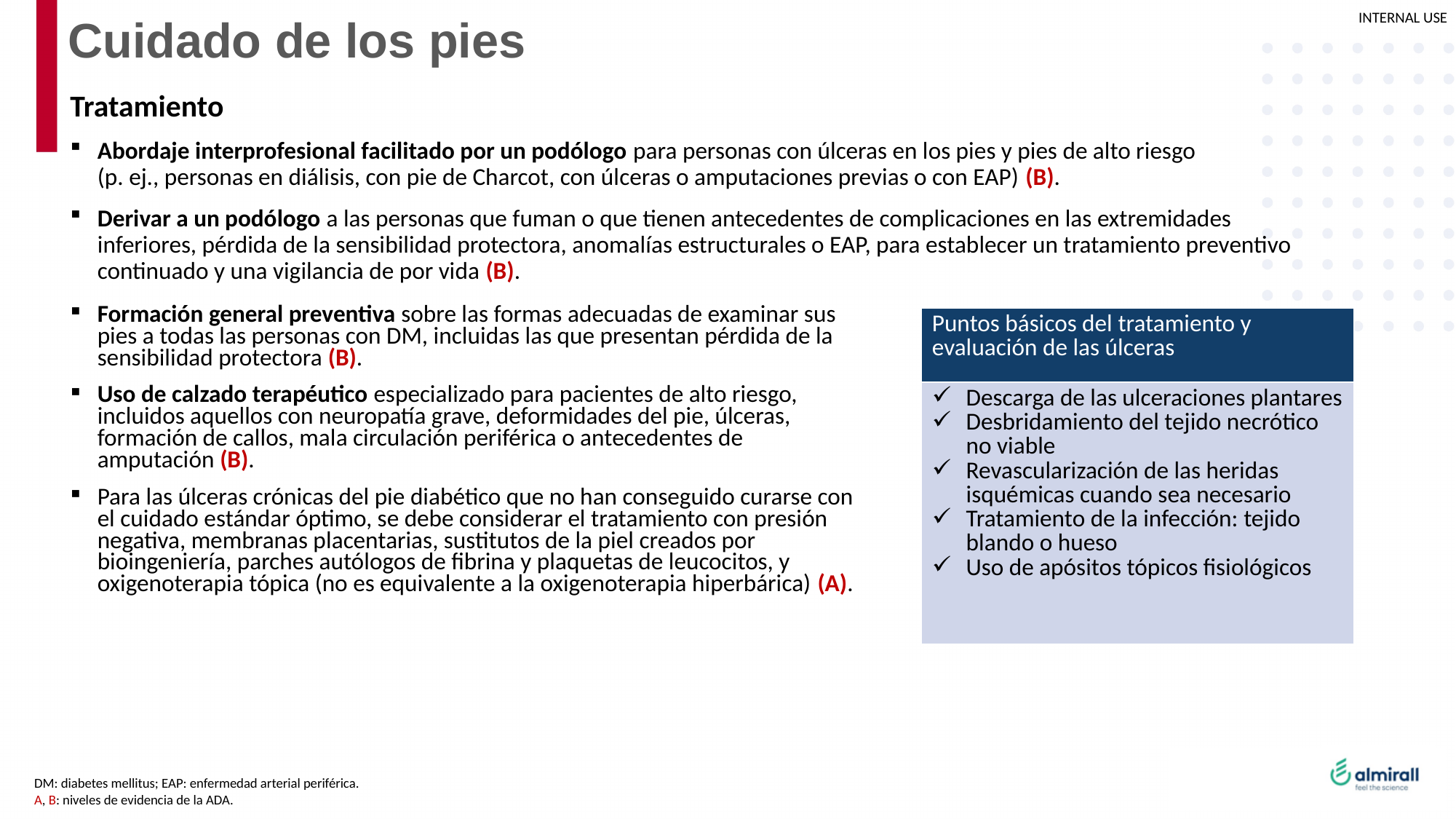

# Cuidado de los pies
Tratamiento
Abordaje interprofesional facilitado por un podólogo para personas con úlceras en los pies y pies de alto riesgo
(p. ej., personas en diálisis, con pie de Charcot, con úlceras o amputaciones previas o con EAP) (B).
Derivar a un podólogo a las personas que fuman o que tienen antecedentes de complicaciones en las extremidades inferiores, pérdida de la sensibilidad protectora, anomalías estructurales o EAP, para establecer un tratamiento preventivo continuado y una vigilancia de por vida (B).
Formación general preventiva sobre las formas adecuadas de examinar sus pies a todas las personas con DM, incluidas las que presentan pérdida de la sensibilidad protectora (B).
Uso de calzado terapéutico especializado para pacientes de alto riesgo, incluidos aquellos con neuropatía grave, deformidades del pie, úlceras, formación de callos, mala circulación periférica o antecedentes de amputación (B).
Para las úlceras crónicas del pie diabético que no han conseguido curarse con el cuidado estándar óptimo, se debe considerar el tratamiento con presión negativa, membranas placentarias, sustitutos de la piel creados por bioingeniería, parches autólogos de fibrina y plaquetas de leucocitos, y oxigenoterapia tópica (no es equivalente a la oxigenoterapia hiperbárica) (A).

| Puntos básicos del tratamiento y evaluación de las úlceras |
| --- |
| Descarga de las ulceraciones plantares Desbridamiento del tejido necrótico no viable Revascularización de las heridas isquémicas cuando sea necesario Tratamiento de la infección: tejido blando o hueso Uso de apósitos tópicos fisiológicos |
DM: diabetes mellitus; EAP: enfermedad arterial periférica.
A, B: niveles de evidencia de la ADA.